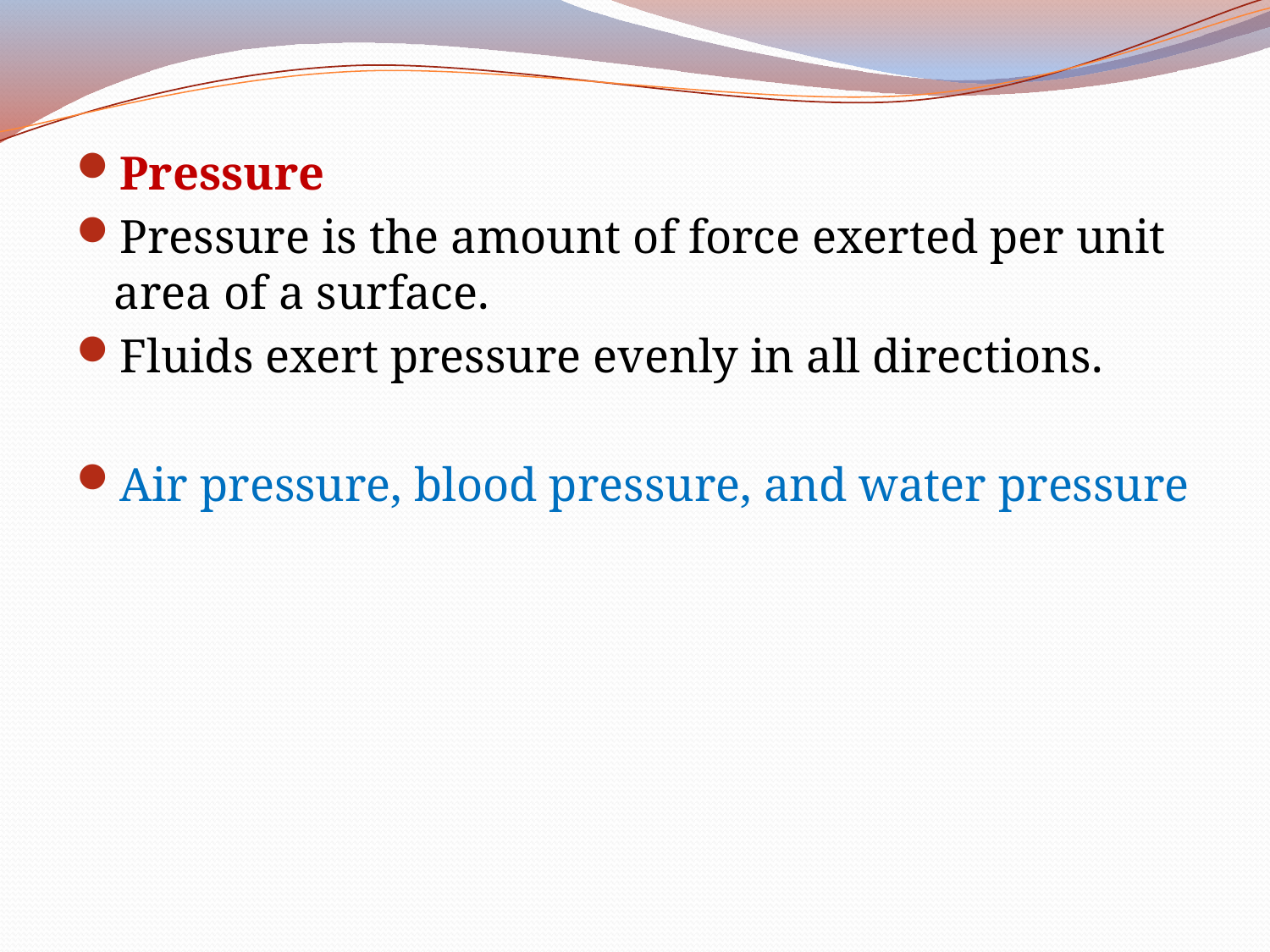

Pressure
Pressure is the amount of force exerted per unit area of a surface.
Fluids exert pressure evenly in all directions.

Air pressure, blood pressure, and water pressure